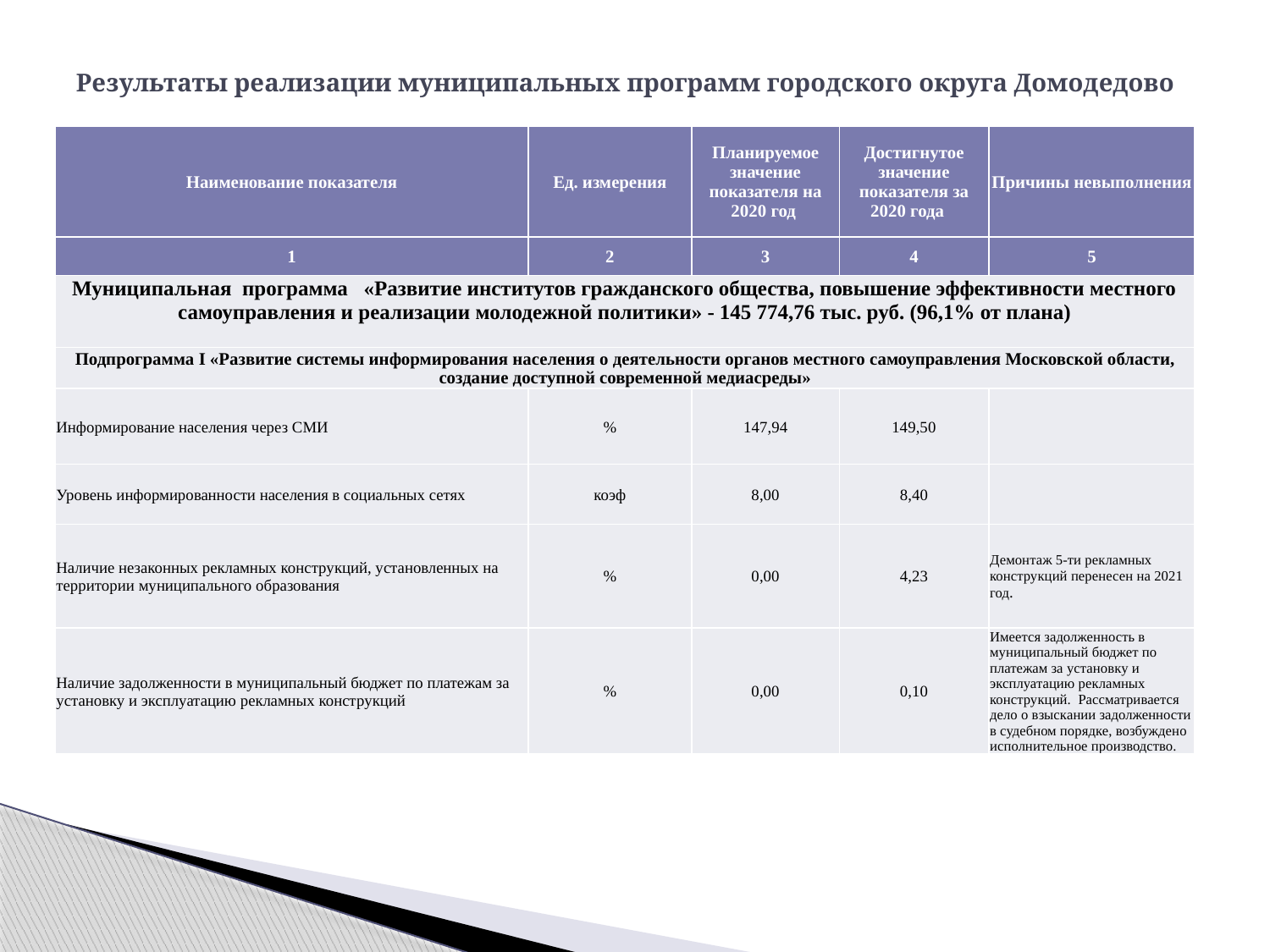

# Результаты реализации муниципальных программ городского округа Домодедово
| Наименование показателя | Ед. измерения | Планируемое значение показателя на 2020 год | Достигнутое значение показателя за 2020 года | Причины невыполнения |
| --- | --- | --- | --- | --- |
| 1 | 2 | 3 | 4 | 5 |
| Муниципальная программа «Развитие институтов гражданского общества, повышение эффективности местного самоуправления и реализации молодежной политики» - 145 774,76 тыс. руб. (96,1% от плана) |  |  |  |  |
| Подпрограмма I «Развитие системы информирования населения о деятельности органов местного самоуправления Московской области, создание доступной современной медиасреды» |  |  |  |  |
| Информирование населения через СМИ | % | 147,94 | 149,50 |  |
| Уровень информированности населения в социальных сетях | коэф | 8,00 | 8,40 |  |
| Наличие незаконных рекламных конструкций, установленных на территории муниципального образования | % | 0,00 | 4,23 | Демонтаж 5-ти рекламных конструкций перенесен на 2021 год. |
| Наличие задолженности в муниципальный бюджет по платежам за установку и эксплуатацию рекламных конструкций | % | 0,00 | 0,10 | Имеется задолженность в муниципальный бюджет по платежам за установку и эксплуатацию рекламных конструкций. Рассматривается дело о взыскании задолженности в судебном порядке, возбуждено исполнительное производство. |